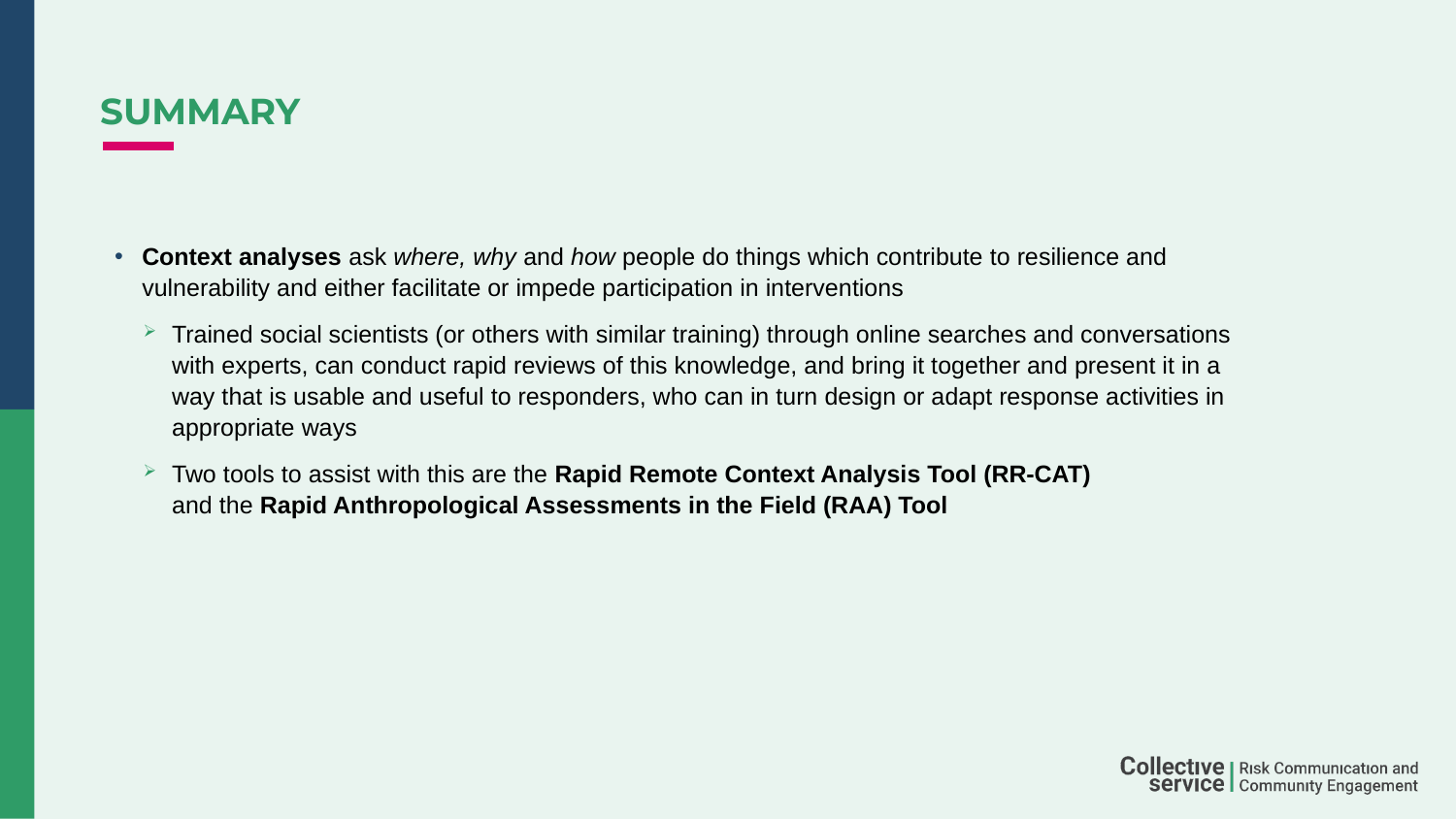

# SUMMARY
Context analyses ask where, why and how people do things which contribute to resilience and vulnerability and either facilitate or impede participation in interventions
Trained social scientists (or others with similar training) through online searches and conversations with experts, can conduct rapid reviews of this knowledge, and bring it together and present it in a way that is usable and useful to responders, who can in turn design or adapt response activities in appropriate ways
Two tools to assist with this are the Rapid Remote Context Analysis Tool (RR-CAT)
and the Rapid Anthropological Assessments in the Field (RAA) Tool